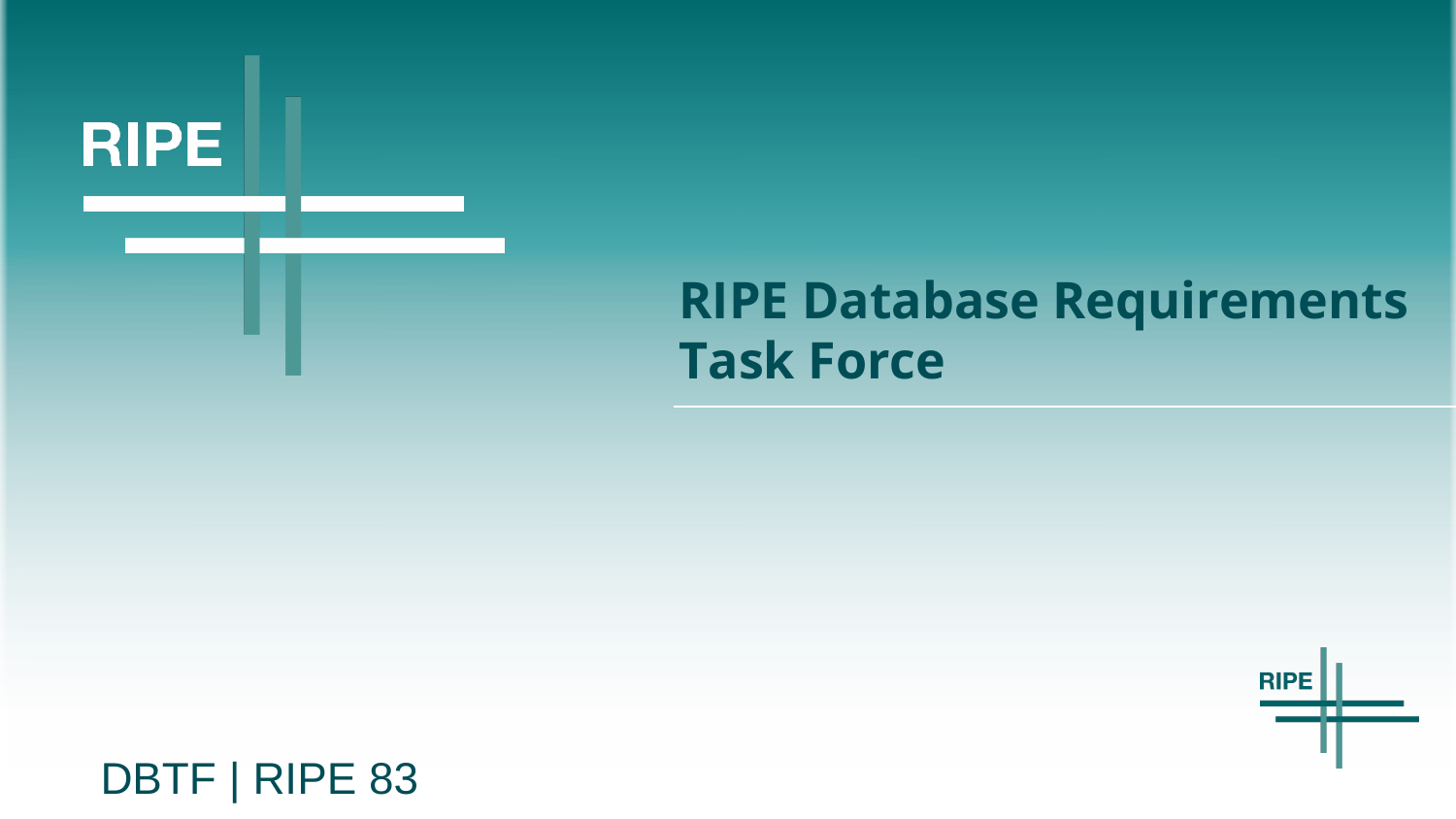

# RIPE Database Requirements Task Force

DBTF | RIPE 83